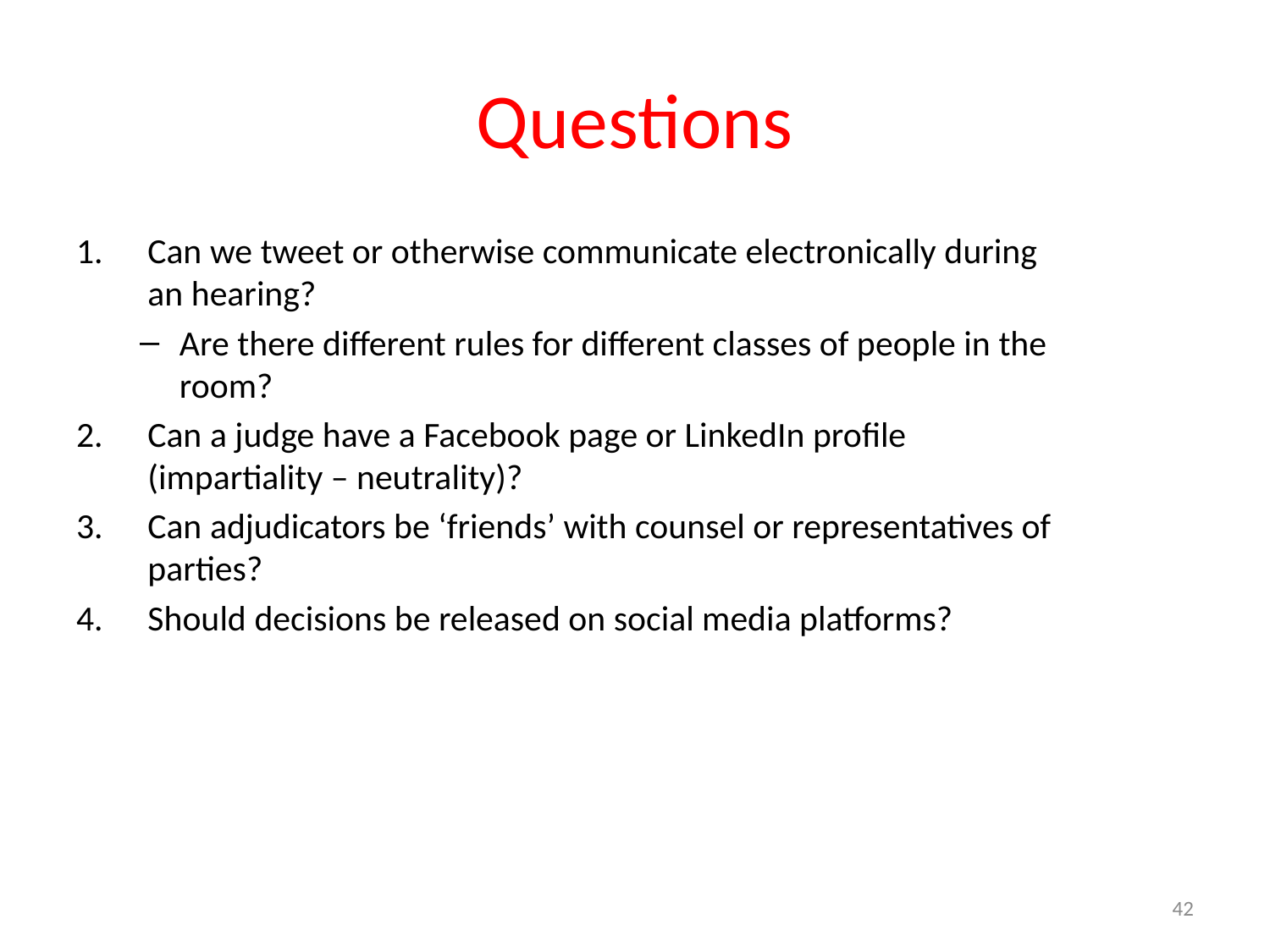

# Questions

Can we tweet or otherwise communicate electronically during an hearing?
Are there different rules for different classes of people in the room?
Can a judge have a Facebook page or LinkedIn profile (impartiality – neutrality)?
Can adjudicators be ‘friends’ with counsel or representatives of parties?
Should decisions be released on social media platforms?

42